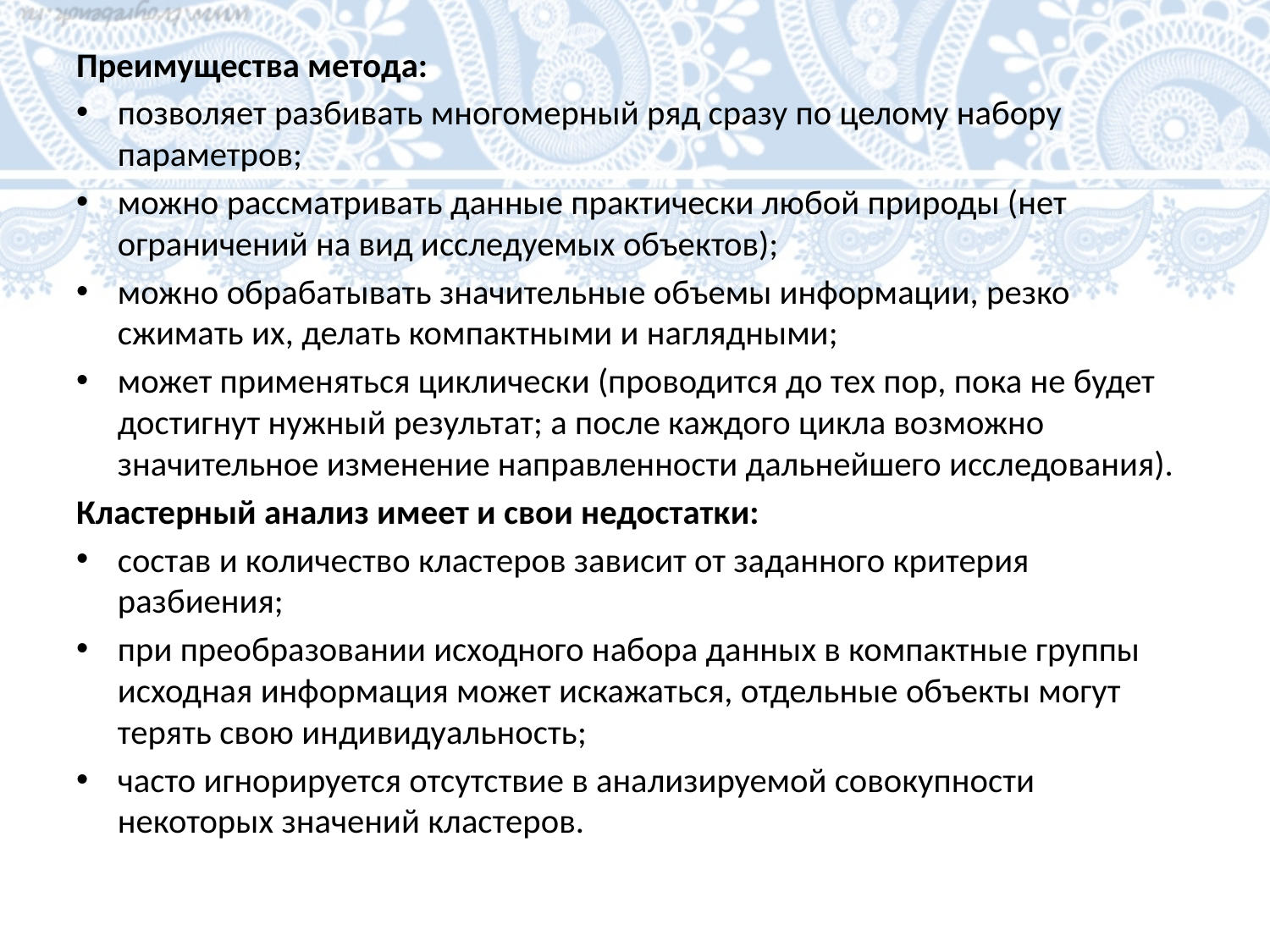

Преимущества метода:
позволяет разбивать многомерный ряд сразу по целому набору параметров;
можно рассматривать данные практически любой природы (нет ограничений на вид исследуемых объектов);
можно обрабатывать значительные объемы информации, резко сжимать их, делать компактными и наглядными;
может применяться циклически (проводится до тех пор, пока не будет достигнут нужный результат; а после каждого цикла возможно значительное изменение направленности дальнейшего исследования).
Кластерный анализ имеет и свои недостатки:
состав и количество кластеров зависит от заданного критерия разбиения;
при преобразовании исходного набора данных в компактные группы исходная информация может искажаться, отдельные объекты могут терять свою индивидуальность;
часто игнорируется отсутствие в анализируемой совокупности некоторых значений кластеров.